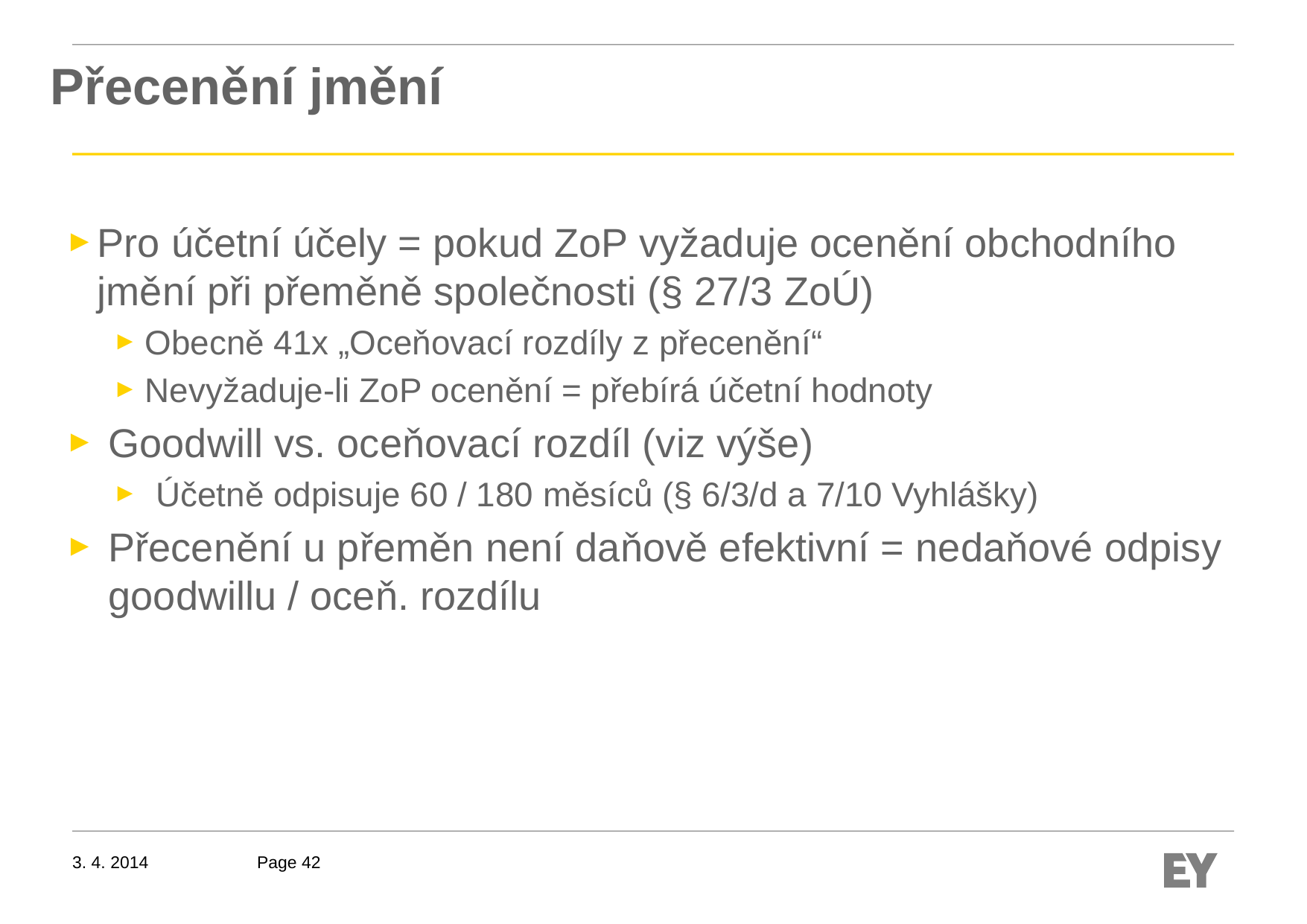

# Přecenění jmění
Pro účetní účely = pokud ZoP vyžaduje ocenění obchodního jmění při přeměně společnosti (§ 27/3 ZoÚ)
Obecně 41x „Oceňovací rozdíly z přecenění“
Nevyžaduje-li ZoP ocenění = přebírá účetní hodnoty
Goodwill vs. oceňovací rozdíl (viz výše)
Účetně odpisuje 60 / 180 měsíců (§ 6/3/d a 7/10 Vyhlášky)
Přecenění u přeměn není daňově efektivní = nedaňové odpisy goodwillu / oceň. rozdílu

3. 4. 2014